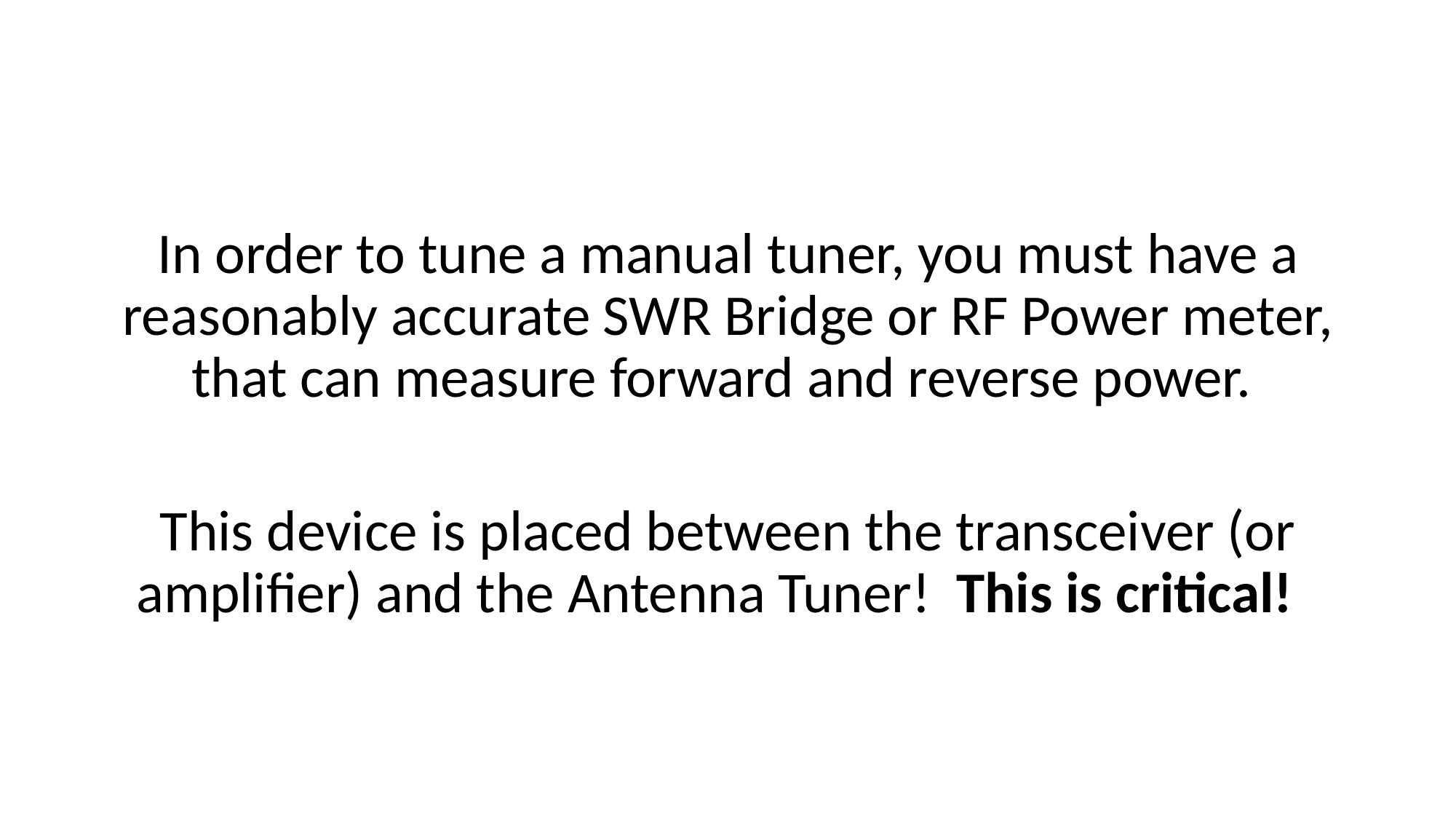

#
In order to tune a manual tuner, you must have a reasonably accurate SWR Bridge or RF Power meter, that can measure forward and reverse power.

This device is placed between the transceiver (or amplifier) and the Antenna Tuner!  This is critical!